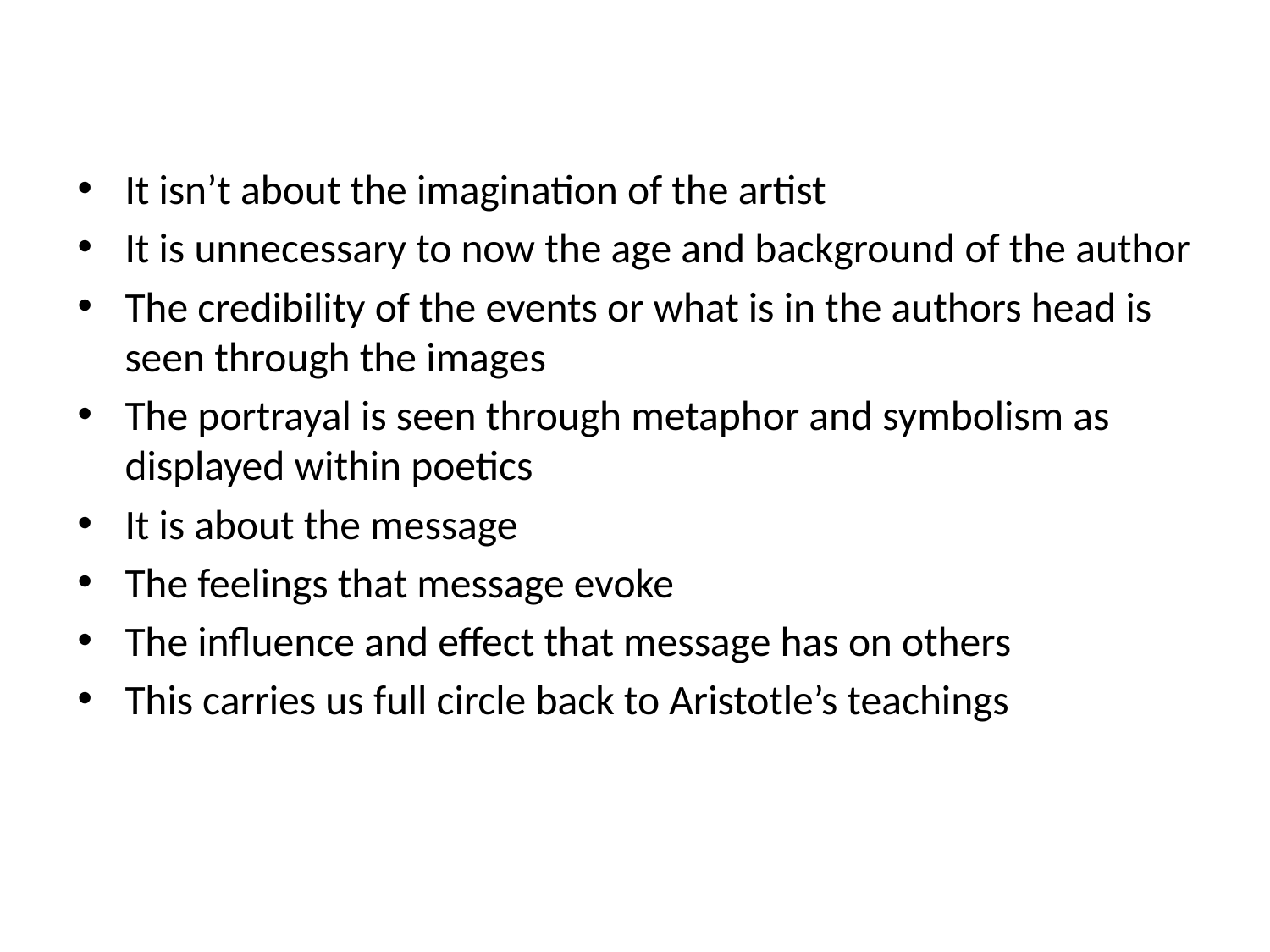

It isn’t about the imagination of the artist
It is unnecessary to now the age and background of the author
The credibility of the events or what is in the authors head is seen through the images
The portrayal is seen through metaphor and symbolism as displayed within poetics
It is about the message
The feelings that message evoke
The influence and effect that message has on others
This carries us full circle back to Aristotle’s teachings